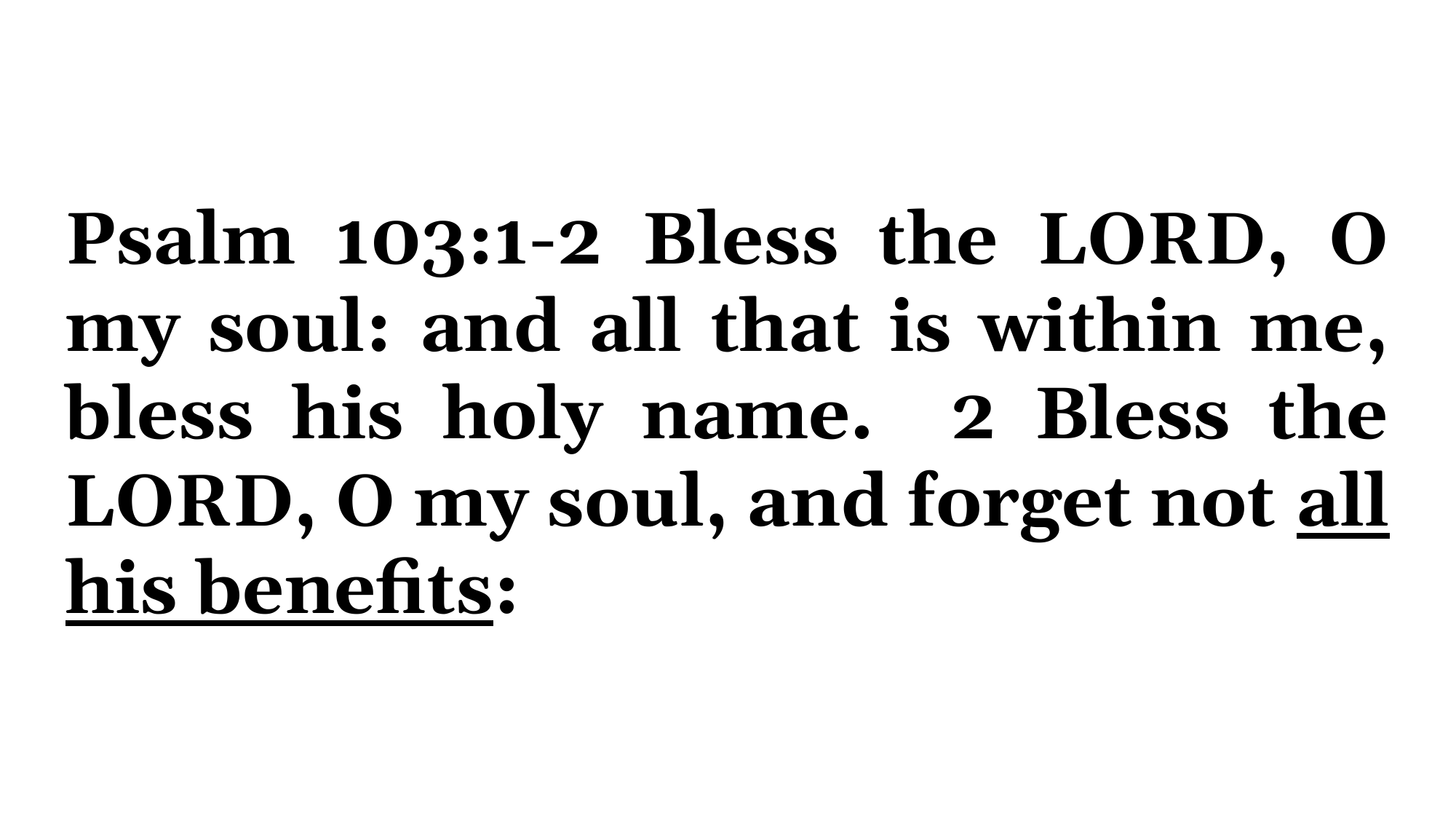

Psalm 103:1-2 Bless the LORD, O my soul: and all that is within me, bless his holy name.  2 Bless the LORD, O my soul, and forget not all his benefits: